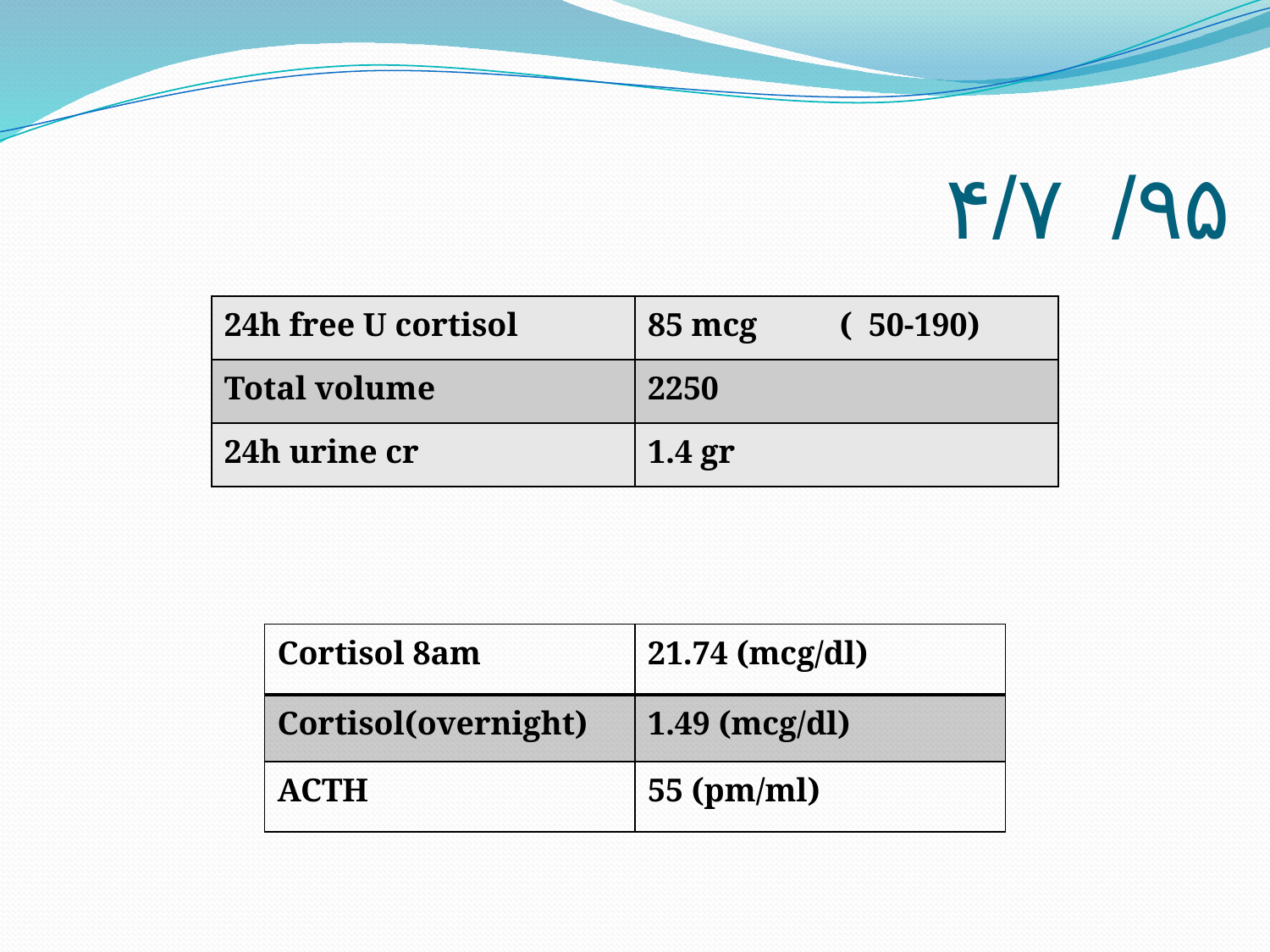

# ۴/۷/۹۵
| 24h free U cortisol | 85 mcg ( 50-190) |
| --- | --- |
| Total volume | 2250 |
| 24h urine cr | 1.4 gr |
| Cortisol 8am | 21.74 (mcg/dl) |
| --- | --- |
| Cortisol(overnight) | 1.49 (mcg/dl) |
| ACTH | 55 (pm/ml) |